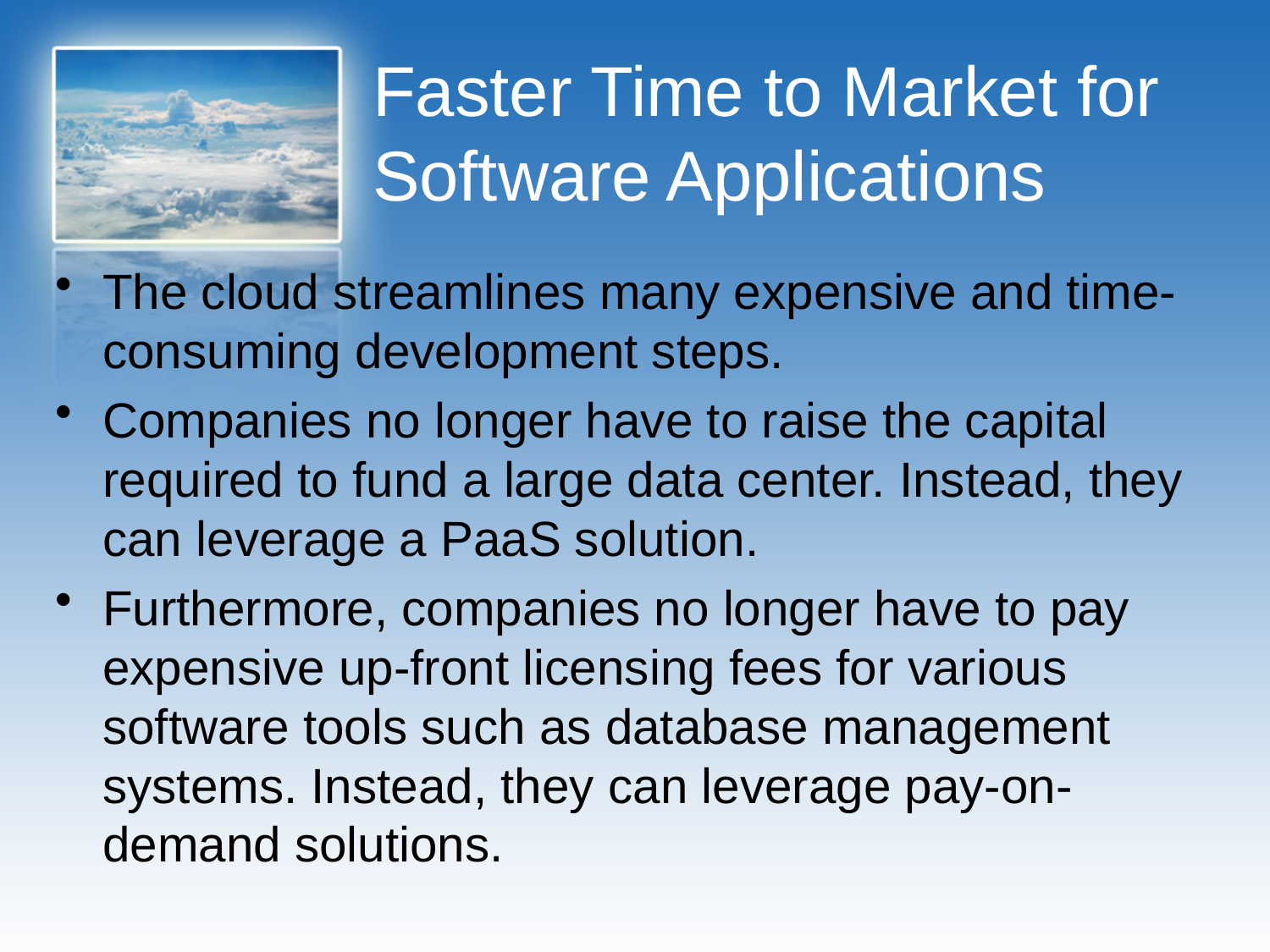

# Faster Time to Market for Software Applications
The cloud streamlines many expensive and time-consuming development steps.
Companies no longer have to raise the capital required to fund a large data center. Instead, they can leverage a PaaS solution.
Furthermore, companies no longer have to pay expensive up-front licensing fees for various software tools such as database management systems. Instead, they can leverage pay-on-demand solutions.